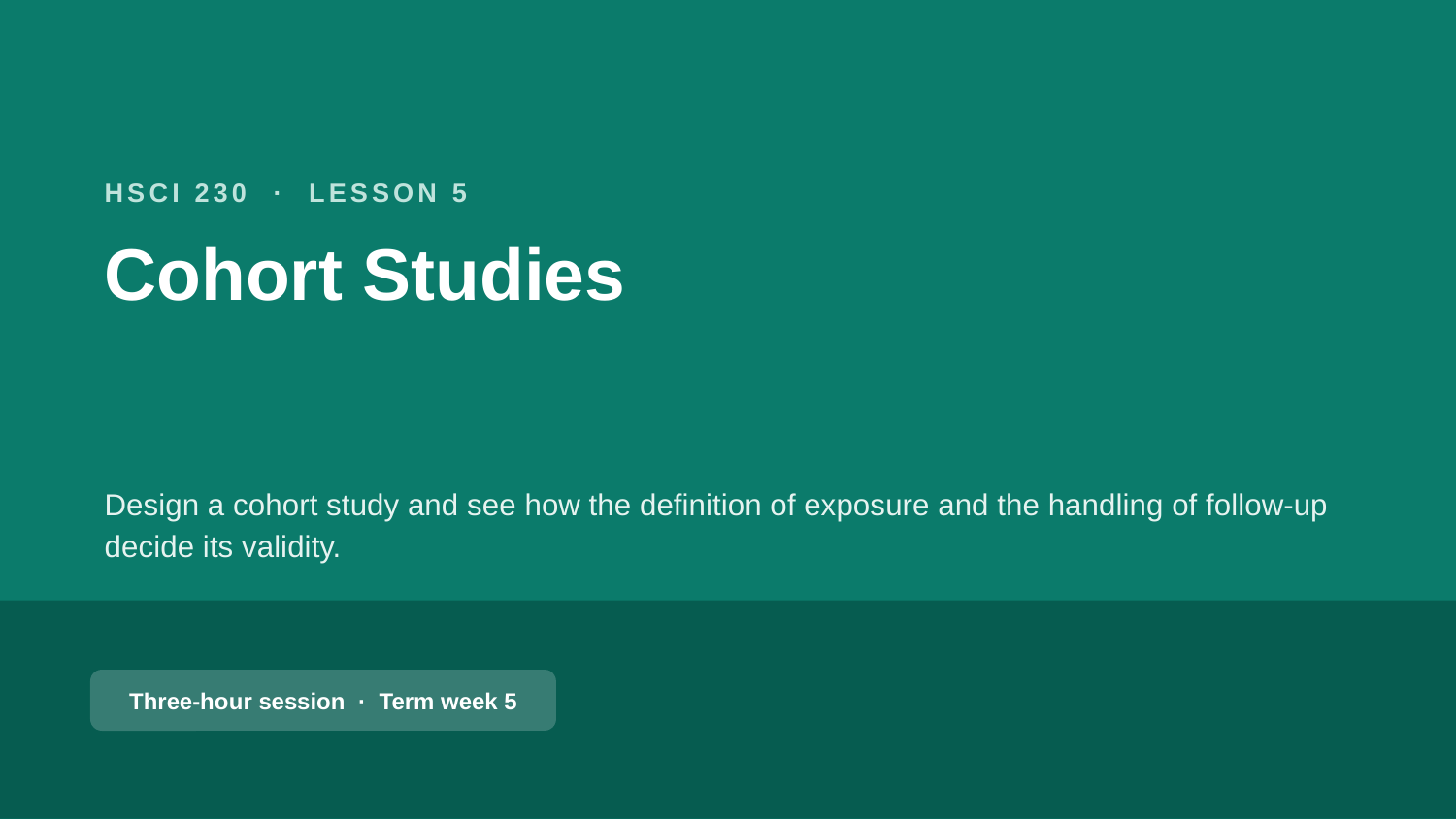

HSCI 230  ·  LESSON 5
Cohort Studies
Design a cohort study and see how the definition of exposure and the handling of follow-up decide its validity.

Three-hour session  ·  Term week 5